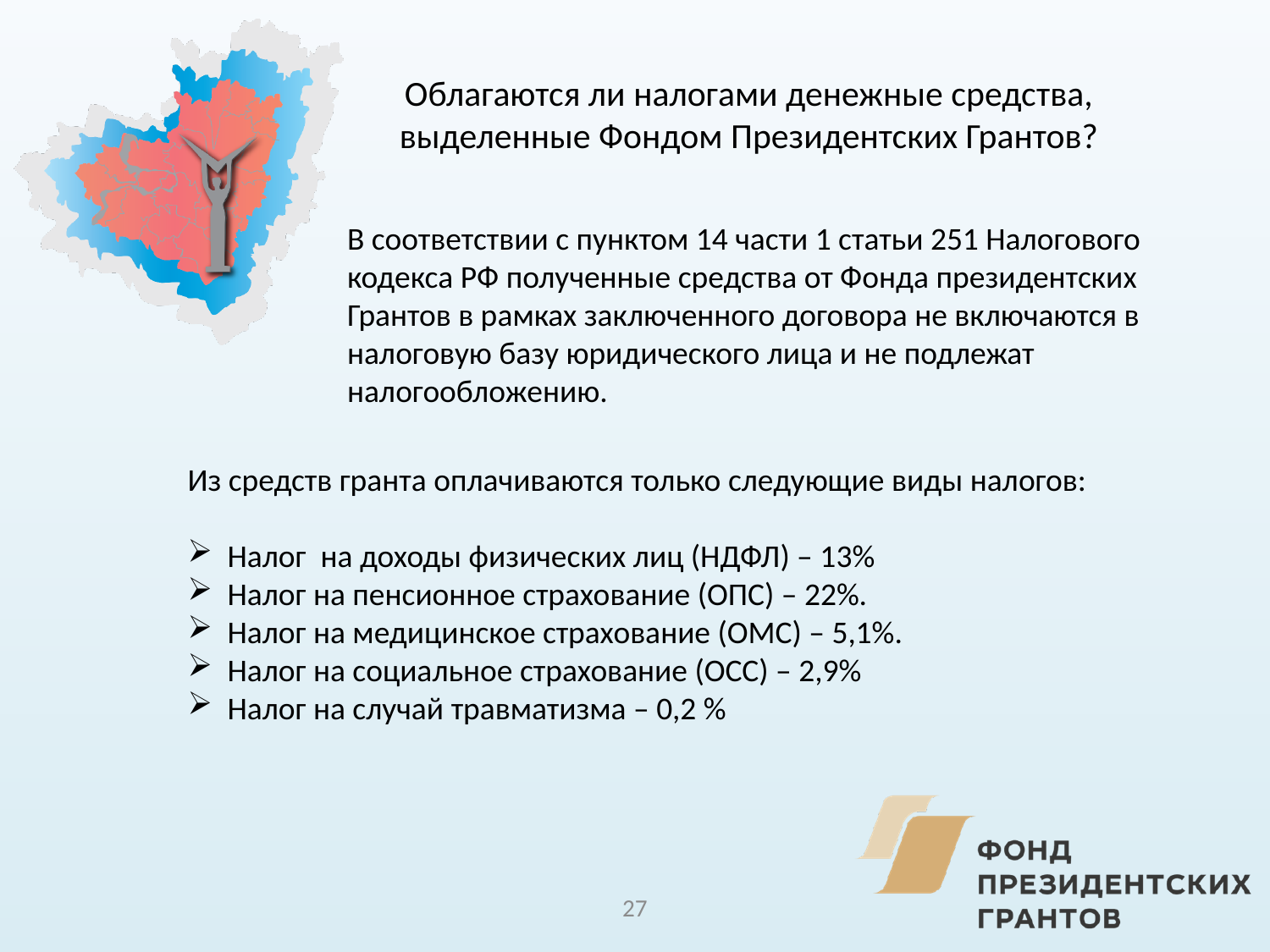

Облагаются ли налогами денежные средства, выделенные Фондом Президентских Грантов?
В соответствии с пунктом 14 части 1 статьи 251 Налогового кодекса РФ полученные средства от Фонда президентских Грантов в рамках заключенного договора не включаются в налоговую базу юридического лица и не подлежат налогообложению.
Из средств гранта оплачиваются только следующие виды налогов:

Налог  на доходы физических лиц (НДФЛ) – 13%
Налог на пенсионное страхование (ОПС) – 22%.
Налог на медицинское страхование (ОМС) – 5,1%.
Налог на социальное страхование (ОСС) – 2,9%
Налог на случай травматизма – 0,2 %

27